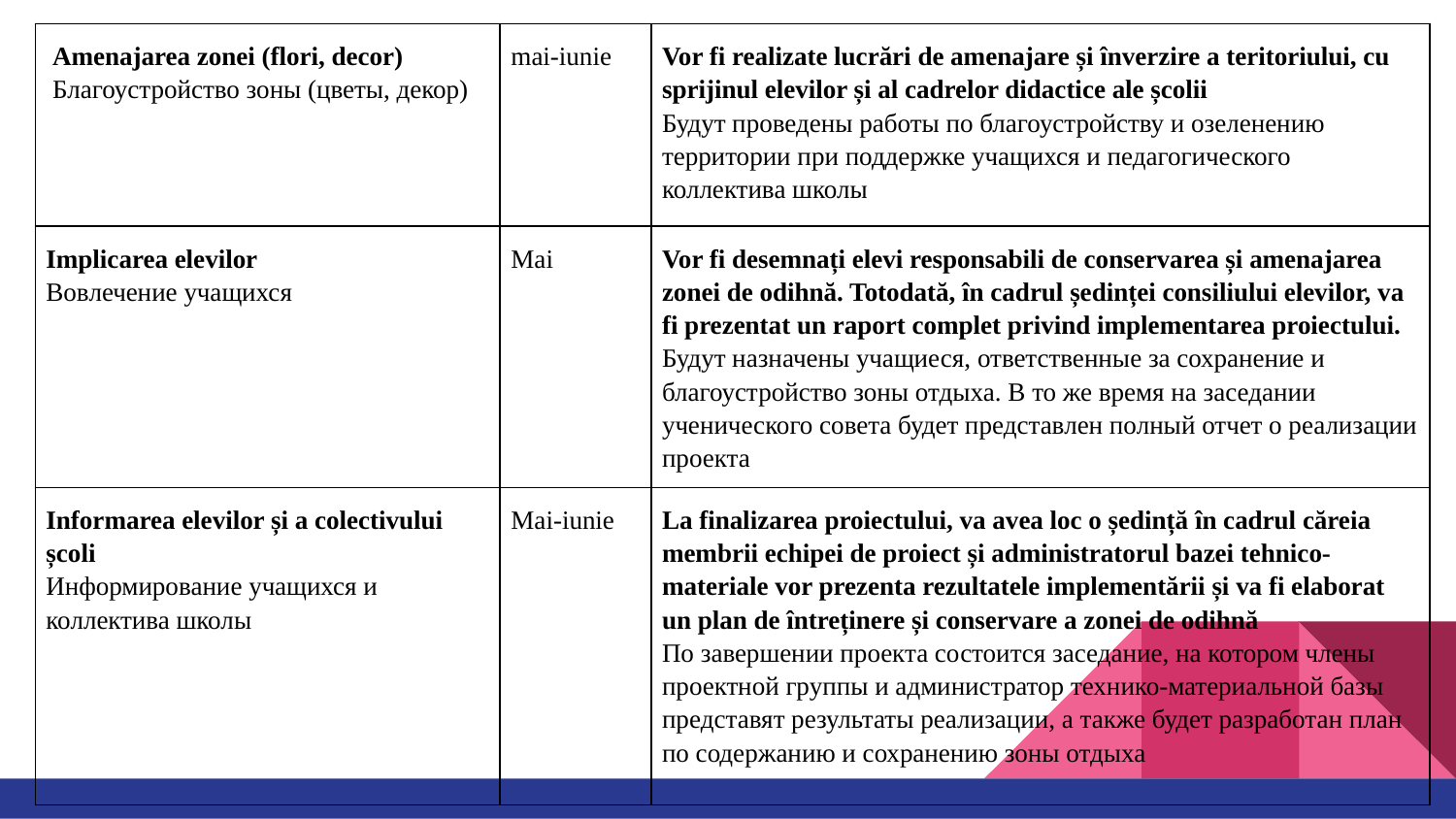

| Amenajarea zonei (flori, decor) Благоустройство зоны (цветы, декор) | mai-iunie | Vor fi realizate lucrări de amenajare și înverzire a teritoriului, cu sprijinul elevilor și al cadrelor didactice ale școlii Будут проведены работы по благоустройству и озеленению территории при поддержке учащихся и педагогического коллектива школы |
| --- | --- | --- |
| Implicarea elevilor Вовлечение учащихся | Mai | Vor fi desemnați elevi responsabili de conservarea și amenajarea zonei de odihnă. Totodată, în cadrul ședinței consiliului elevilor, va fi prezentat un raport complet privind implementarea proiectului. Будут назначены учащиеся, ответственные за сохранение и благоустройство зоны отдыха. В то же время на заседании ученического совета будет представлен полный отчет о реализации проекта |
| Informarea elevilor și a colectivului școli Информирование учащихся и коллектива школы | Mai-iunie | La finalizarea proiectului, va avea loc o ședință în cadrul căreia membrii echipei de proiect și administratorul bazei tehnico-materiale vor prezenta rezultatele implementării și va fi elaborat un plan de întreținere și conservare a zonei de odihnă По завершении проекта состоится заседание, на котором члены проектной группы и администратор технико-материальной базы представят результаты реализации, а также будет разработан план по содержанию и сохранению зоны отдыха |